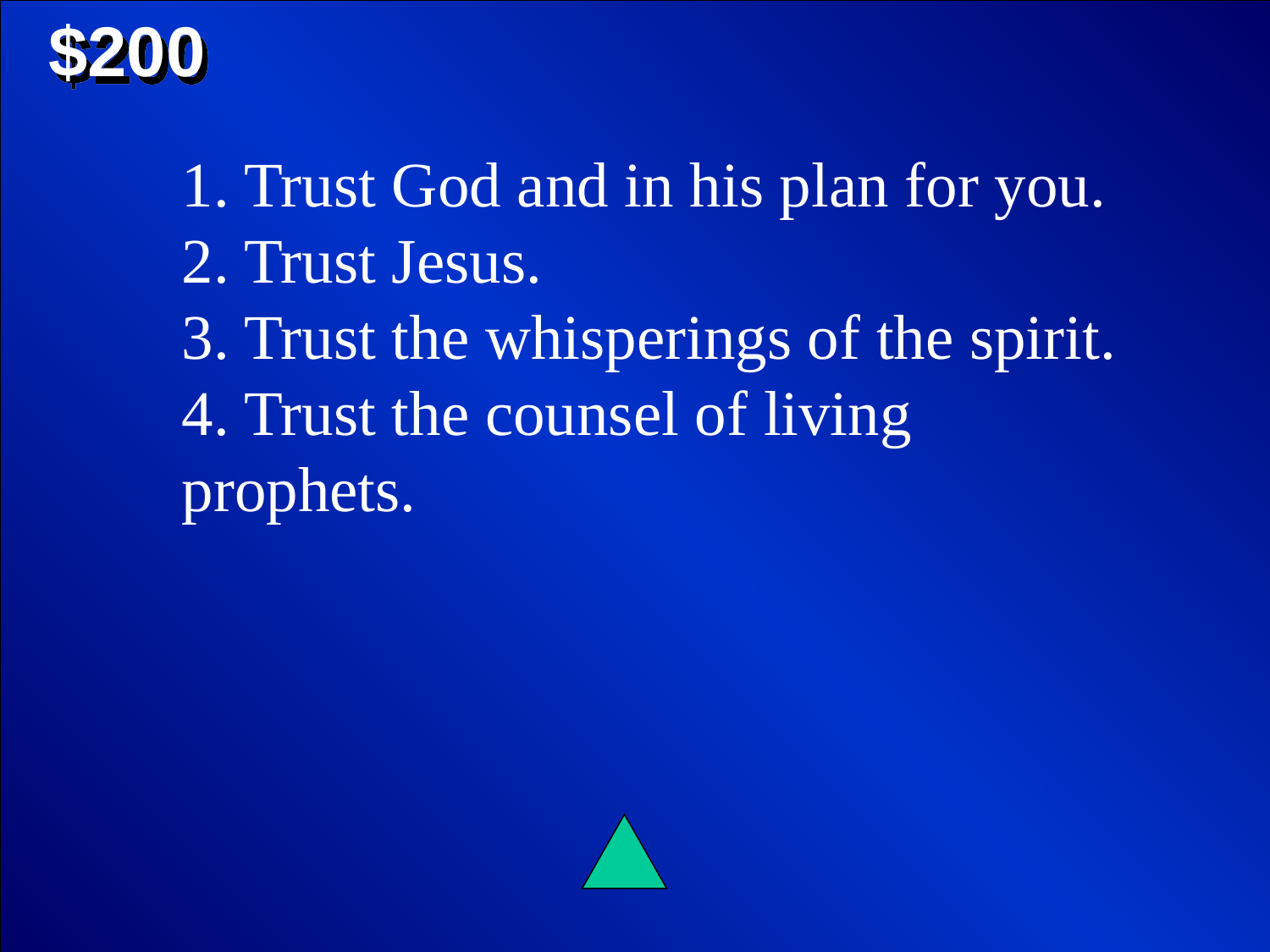

$200
1. Trust God and in his plan for you.
2. Trust Jesus.
3. Trust the whisperings of the spirit.
4. Trust the counsel of living prophets.